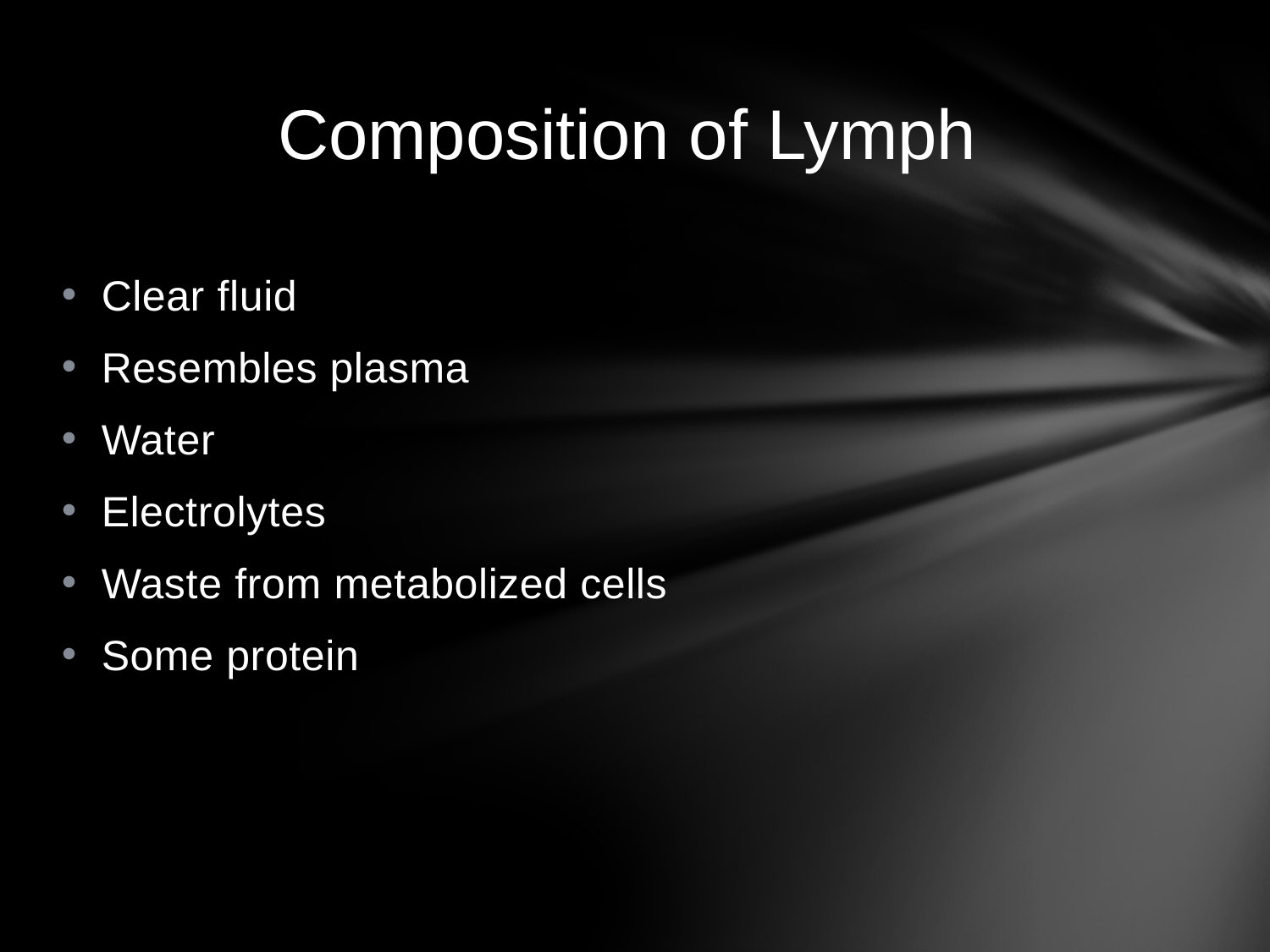

# Composition of Lymph

Clear fluid
Resembles plasma
Water
Electrolytes
Waste from metabolized cells
Some protein